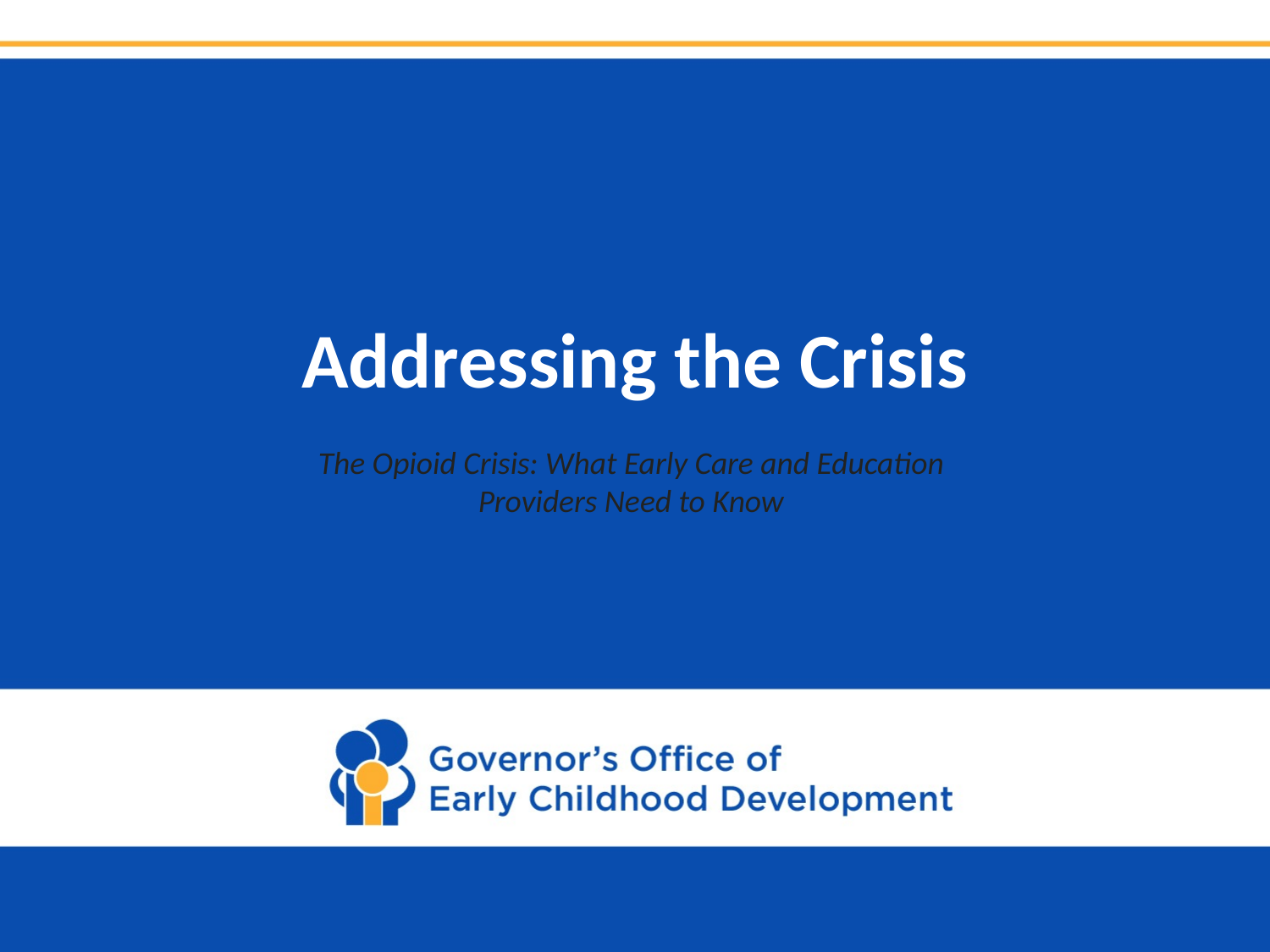

# Addressing the Crisis
The Opioid Crisis: What Early Care and Education Providers Need to Know